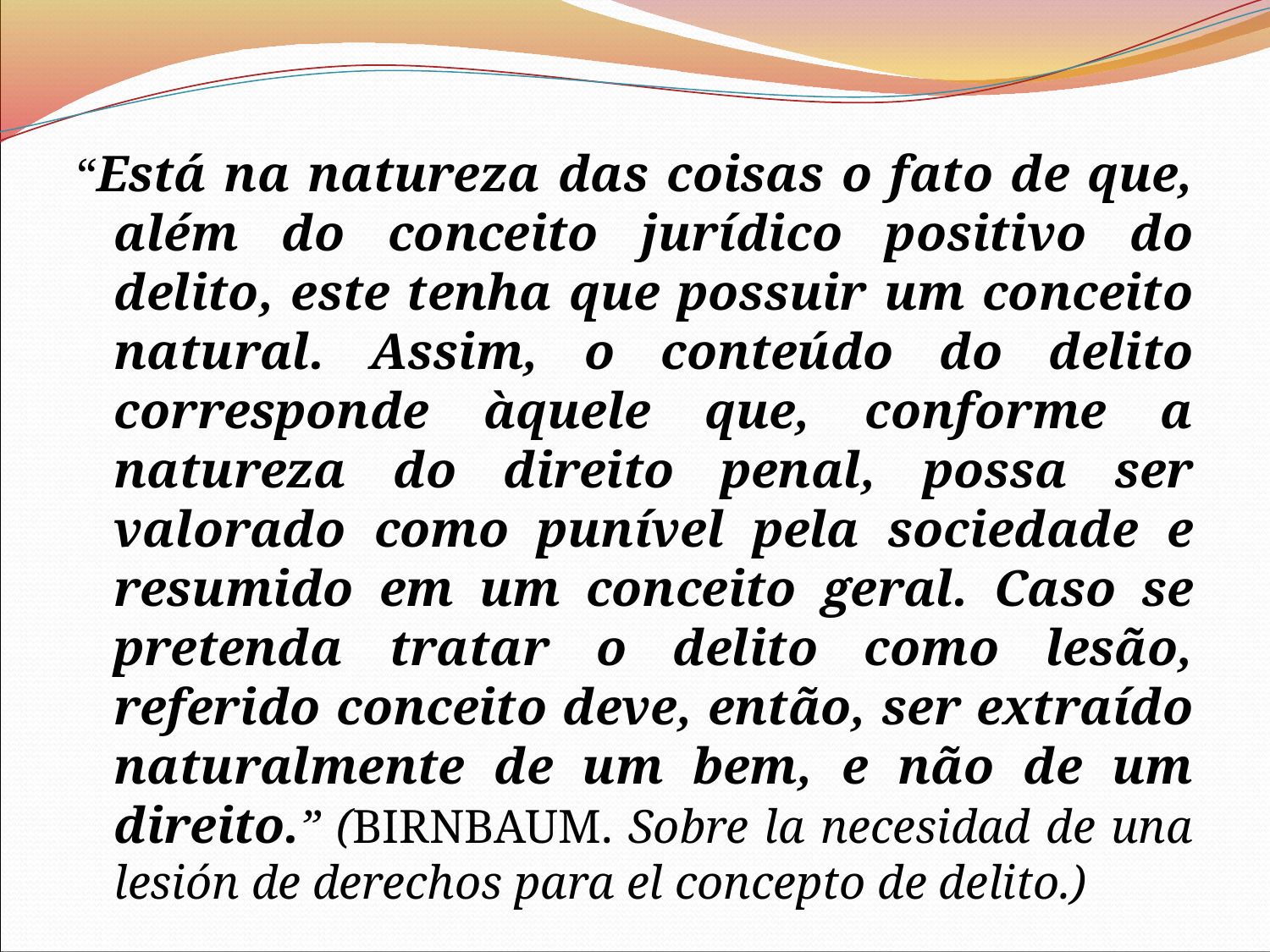

#
“Está na natureza das coisas o fato de que, além do conceito jurídico positivo do delito, este tenha que possuir um conceito natural. Assim, o conteúdo do delito corresponde àquele que, conforme a natureza do direito penal, possa ser valorado como punível pela sociedade e resumido em um conceito geral. Caso se pretenda tratar o delito como lesão, referido conceito deve, então, ser extraído naturalmente de um bem, e não de um direito.” (BIRNBAUM. Sobre la necesidad de una lesión de derechos para el concepto de delito.)